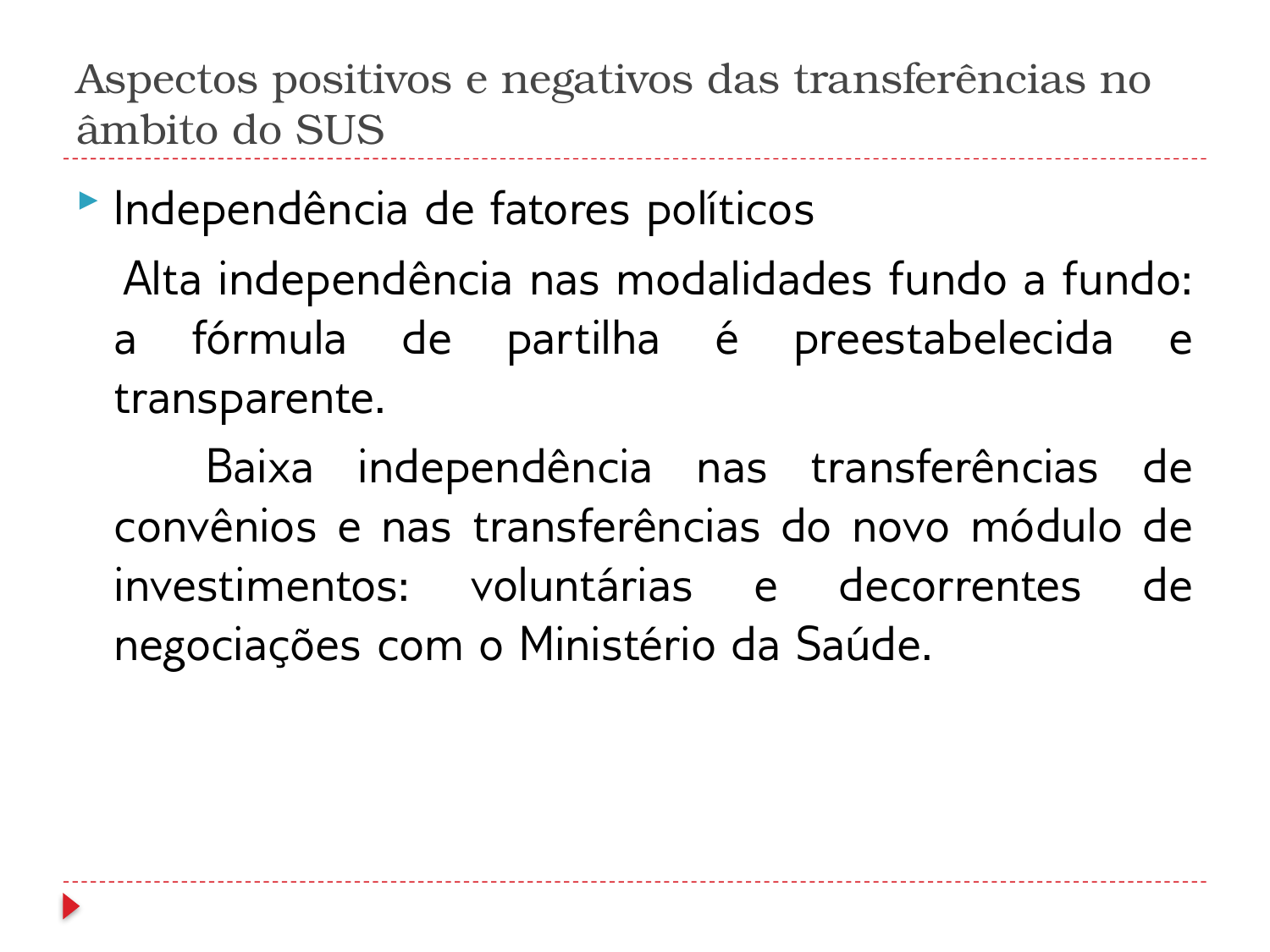

# Aspectos positivos e negativos das transferências no âmbito do SUS
Independência de fatores políticos
   Alta independência nas modalidades fundo a fundo: a fórmula de partilha é preestabelecida e transparente.
   Baixa independência nas transferências de convênios e nas transferências do novo módulo de investimentos: voluntárias e decorrentes de negociações com o Ministério da Saúde.